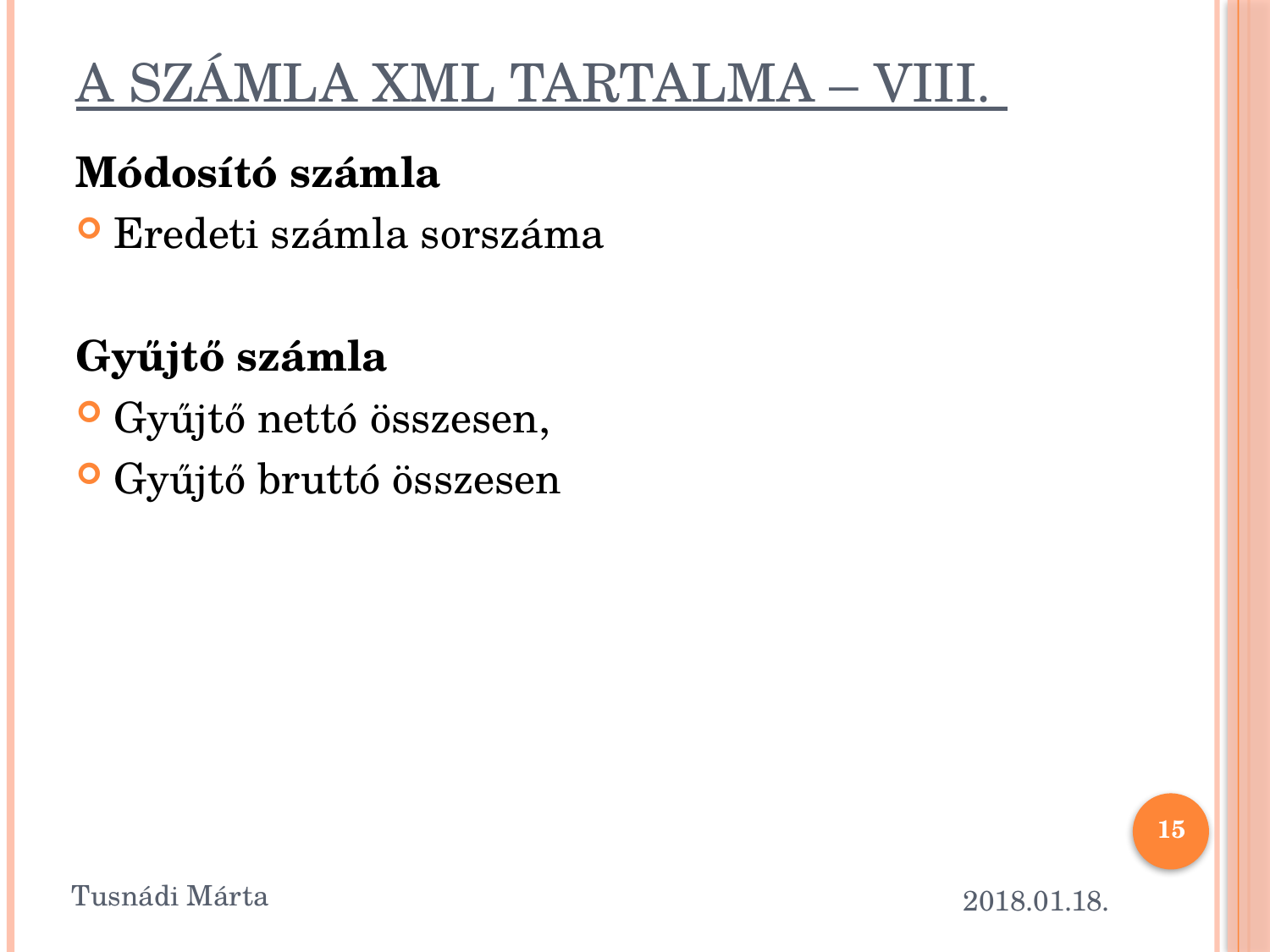

# A számla XML tartalma – VIII.
Módosító számla
Eredeti számla sorszáma

Gyűjtő számla
Gyűjtő nettó összesen,
Gyűjtő bruttó összesen

15
Tusnádi Márta
2018.01.18.